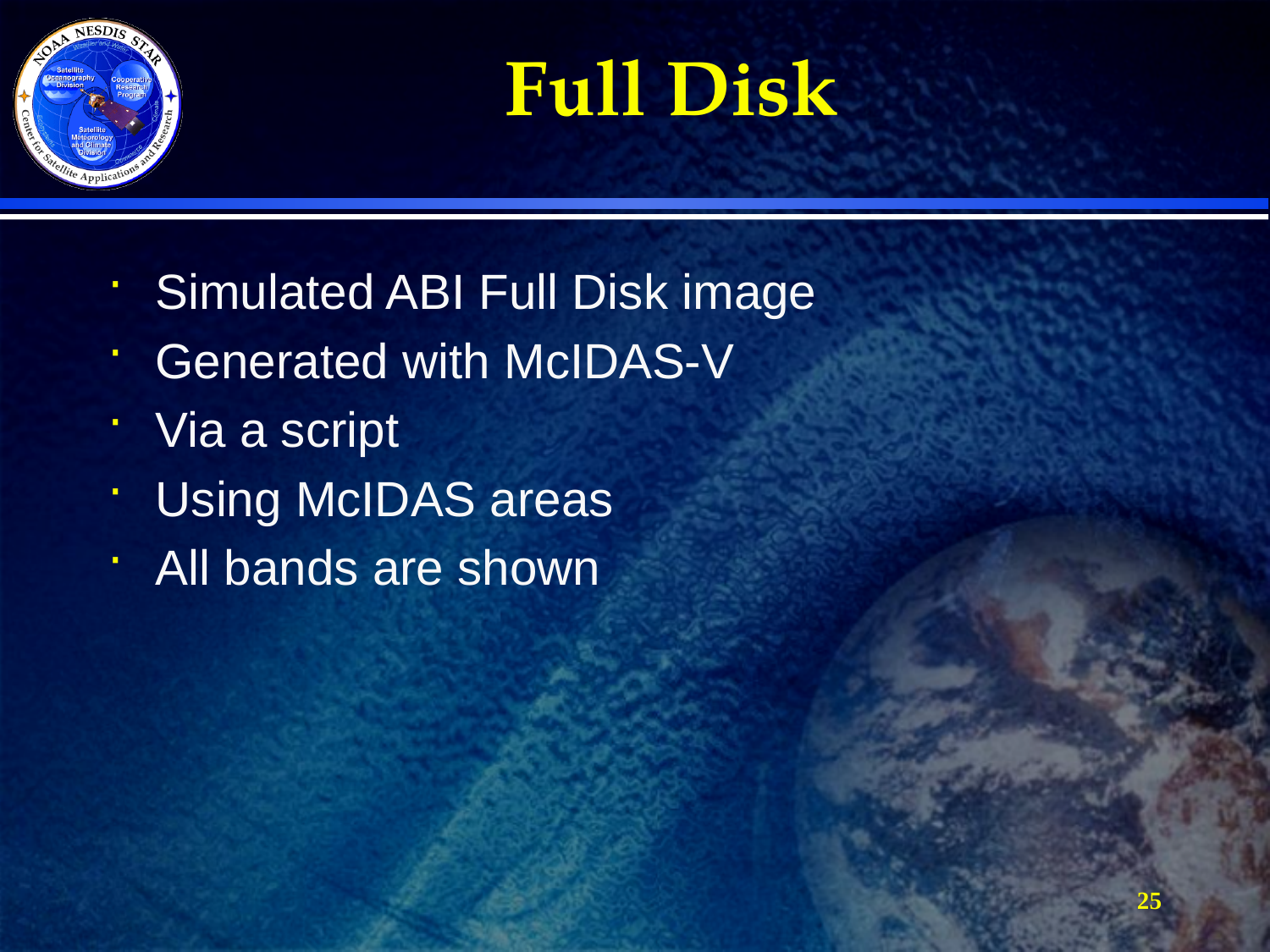

# Full Disk
Simulated ABI Full Disk image
Generated with McIDAS-V
Via a script
Using McIDAS areas
All bands are shown

25